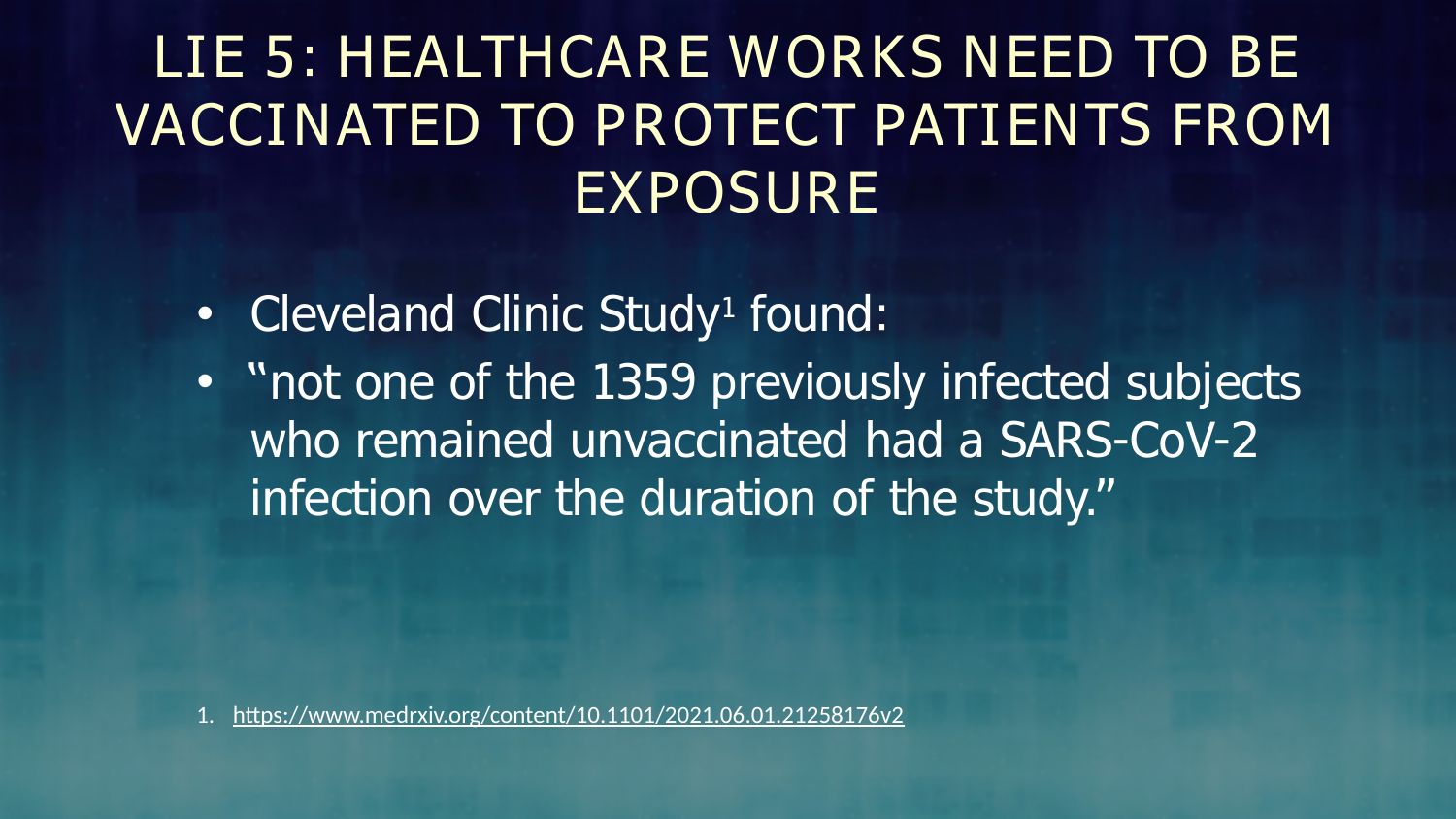

# Lie 5: Healthcare Works Need to be Vaccinated to Protect Patients from Exposure
Cleveland Clinic Study1 found:
“not one of the 1359 previously infected subjects who remained unvaccinated had a SARS-CoV-2 infection over the duration of the study.”
https://www.medrxiv.org/content/10.1101/2021.06.01.21258176v2